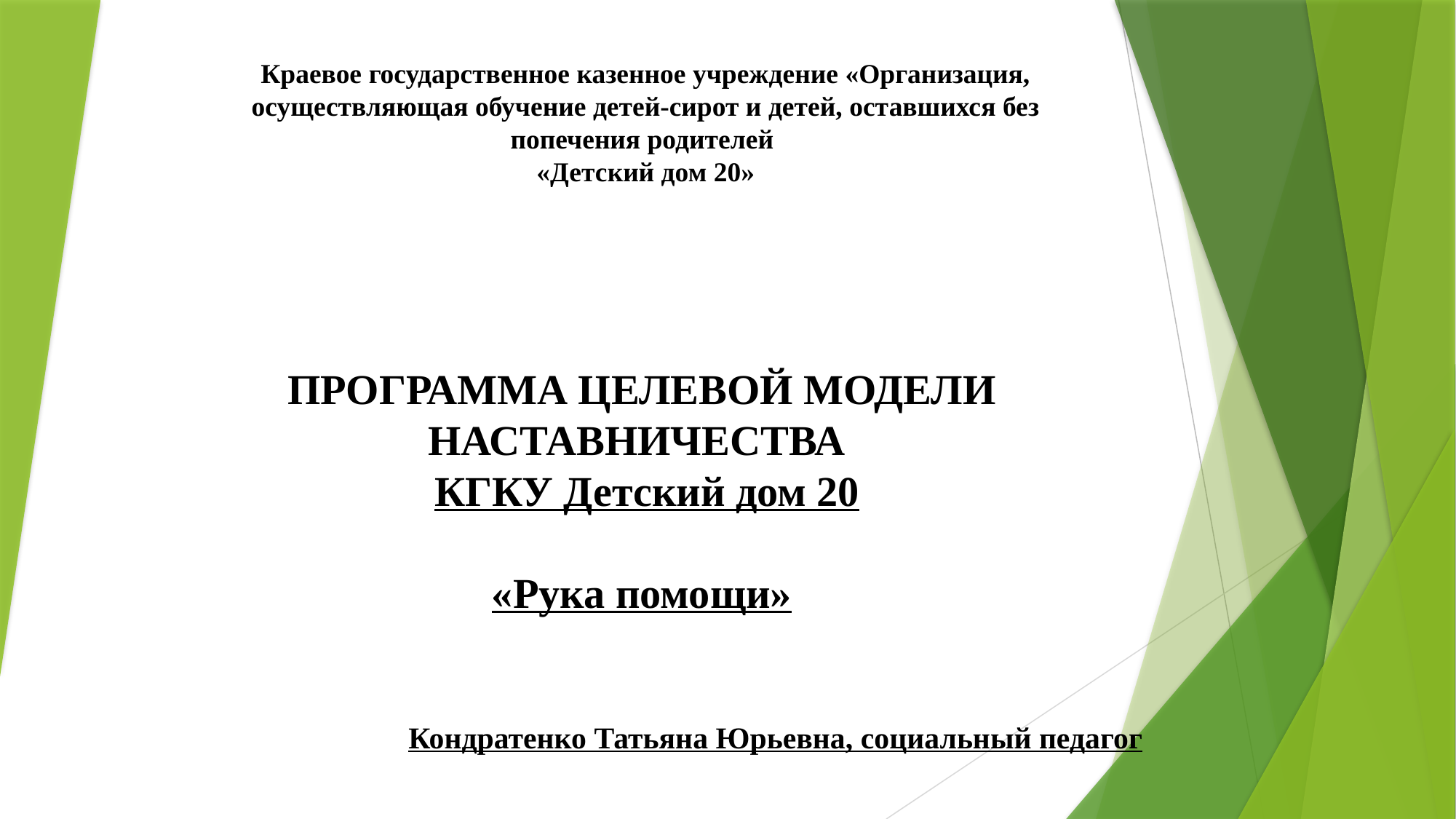

Краевое государственное казенное учреждение «Организация, осуществляющая обучение детей-сирот и детей, оставшихся без попечения родителей
«Детский дом 20»

ПРОГРАММА ЦЕЛЕВОЙ МОДЕЛИ НАСТАВНИЧЕСТВА
 КГКУ Детский дом 20

«Рука помощи»

                                   Кондратенко Татьяна Юрьевна, социальный педагог